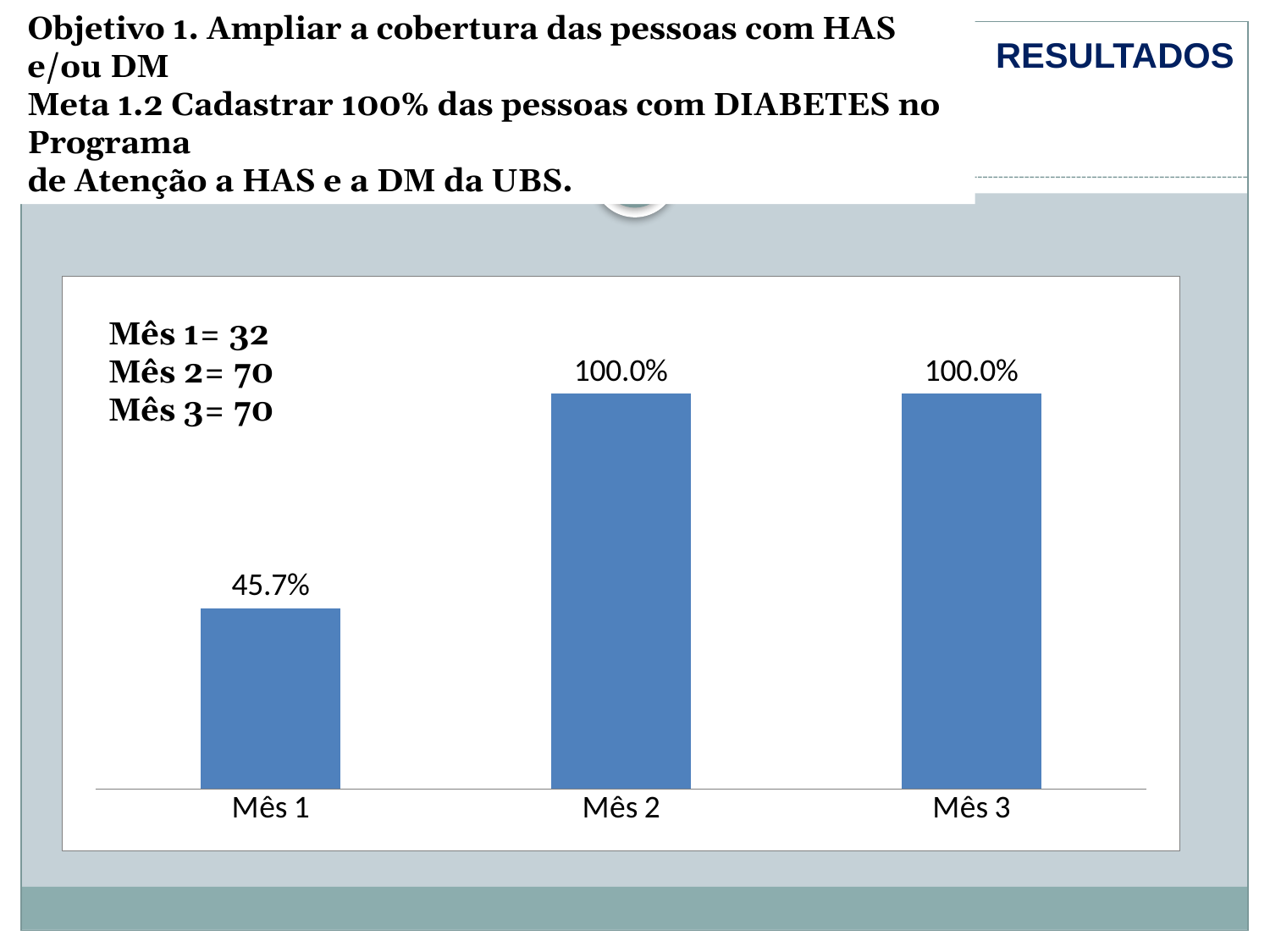

RESULTADOS
Objetivo 1. Ampliar a cobertura das pessoas com HAS e/ou DM
Meta 1.2 Cadastrar 100% das pessoas com DIABETES no Programa
de Atenção a HAS e a DM da UBS.

### Chart

| Category | Cobertura do Pprograma de Atenção à Diabetes Mellitus na unidade de saúde |
|---|---|
| Mês 1 | 0.45714285714285713 |
| Mês 2 | 1.0 |
| Mês 3 | 1.0 |
Mês 1= 32
Mês 2= 70
Mês 3= 70